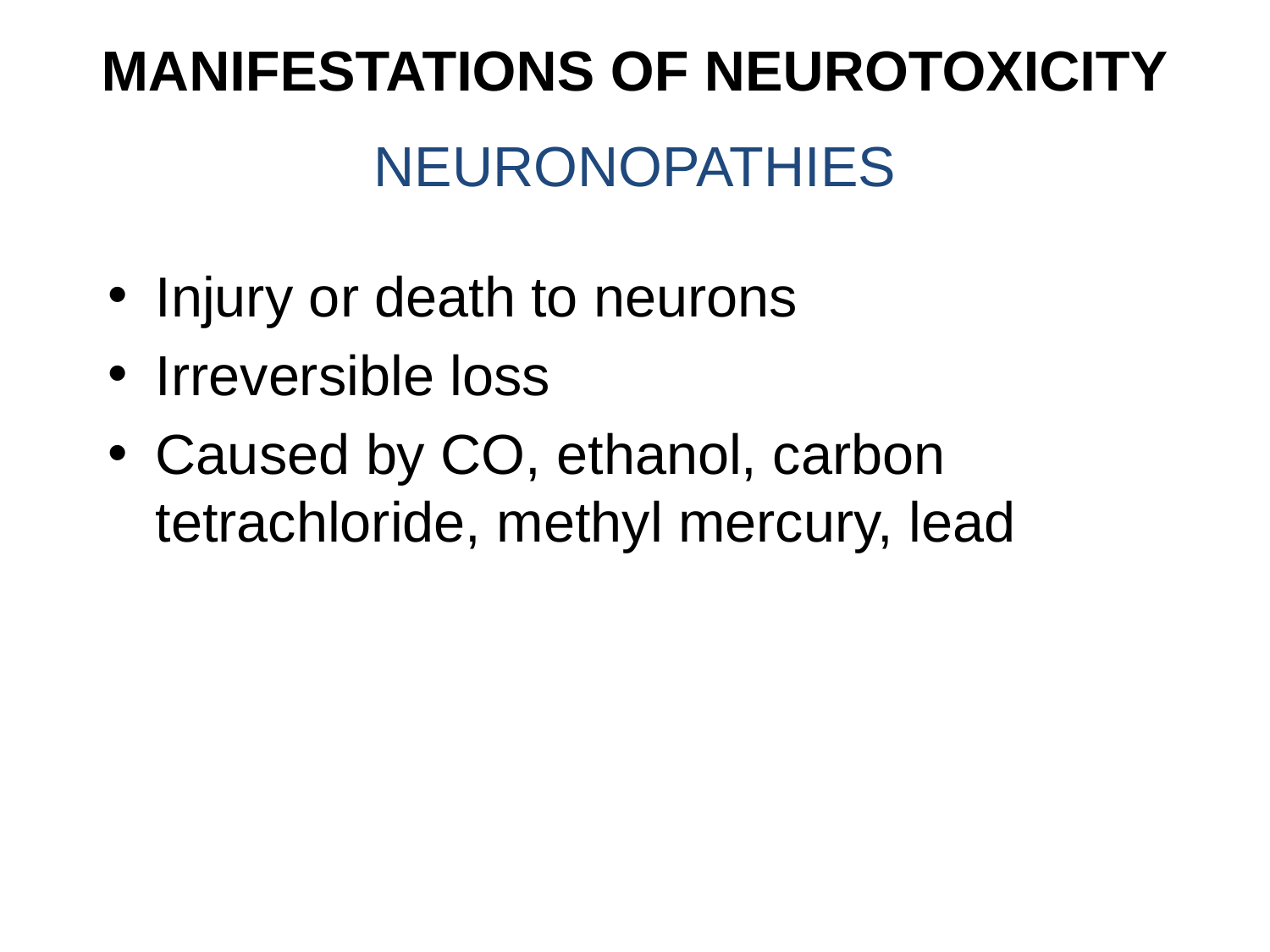

# MANIFESTATIONS OF NEUROTOXICITY
NEURONOPATHIES
Injury or death to neurons
Irreversible loss
Caused by CO, ethanol, carbon tetrachloride, methyl mercury, lead